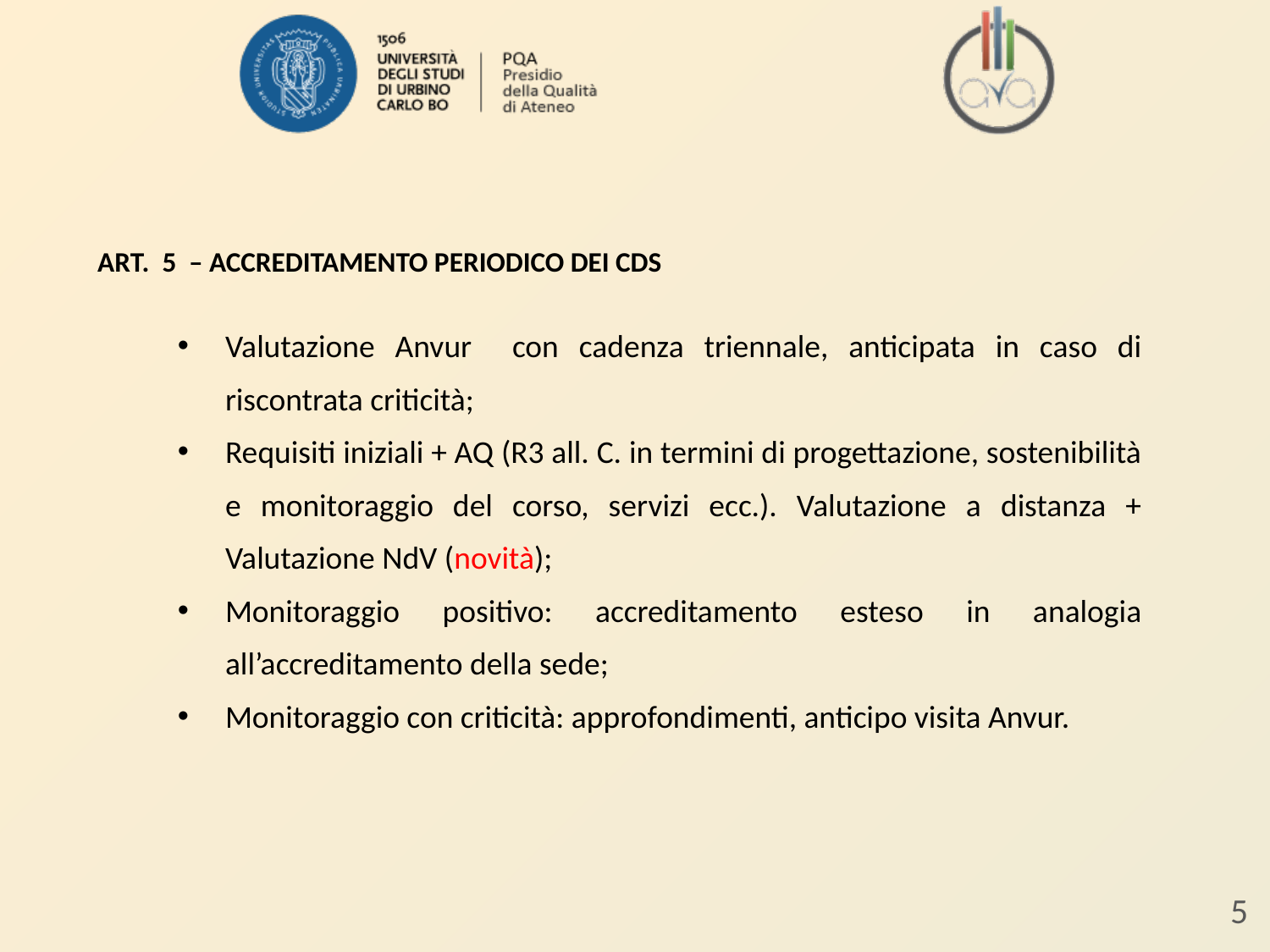

ART.  5  – ACCREDITAMENTO PERIODICO DEI CDS
Valutazione Anvur  con cadenza triennale, anticipata in caso di riscontrata criticità;
Requisiti iniziali + AQ (R3 all. C. in termini di progettazione, sostenibilità e monitoraggio del corso, servizi ecc.). Valutazione a distanza + Valutazione NdV (novità);
Monitoraggio positivo: accreditamento esteso in analogia all’accreditamento della sede;
Monitoraggio con criticità: approfondimenti, anticipo visita Anvur.

5